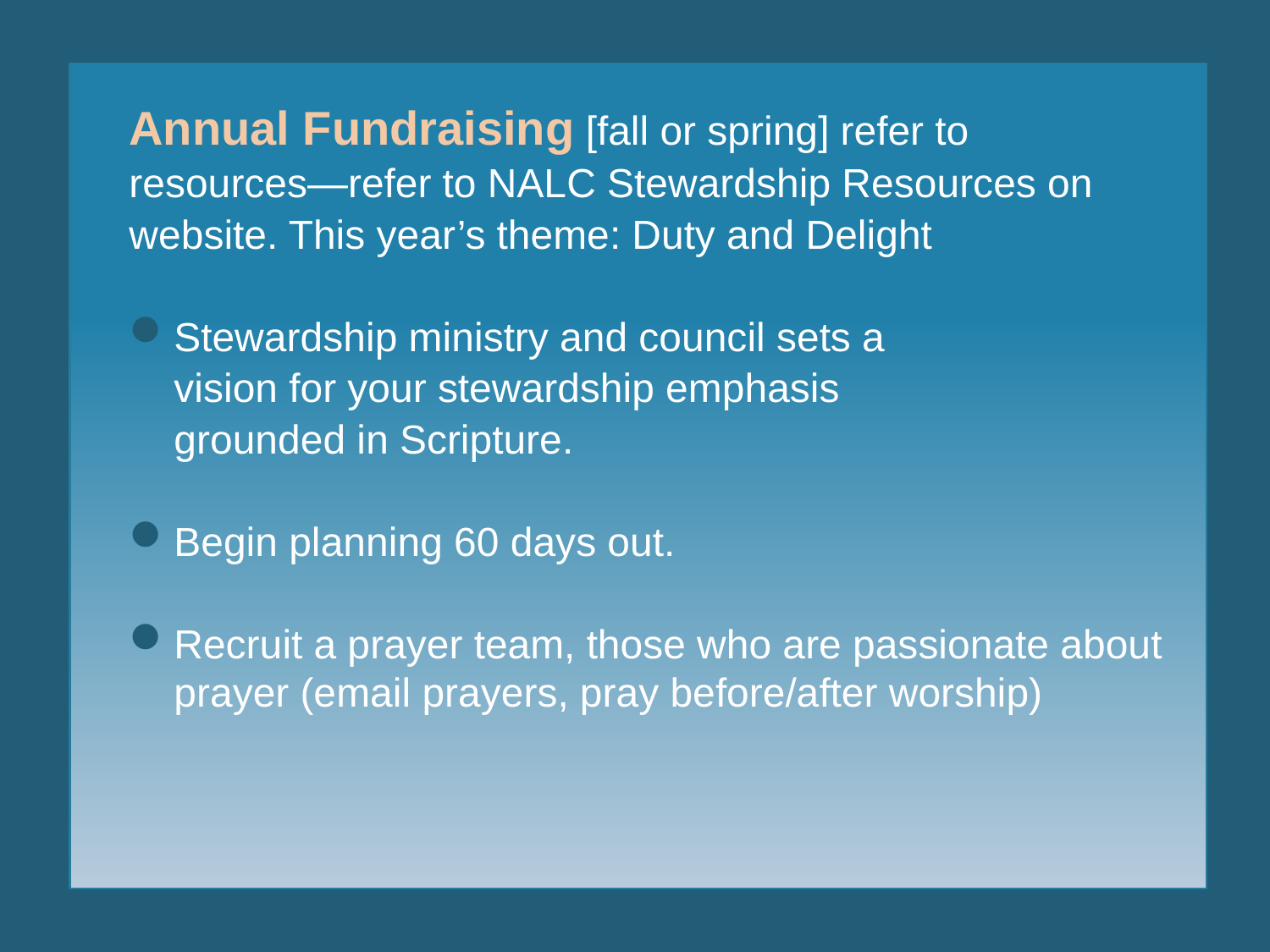

Annual Fundraising [fall or spring] refer to
resources—refer to NALC Stewardship Resources on
website. This year’s theme: Duty and Delight

Stewardship ministry and council sets a
	vision for your stewardship emphasis
	grounded in Scripture.

Begin planning 60 days out.

Recruit a prayer team, those who are passionate about prayer (email prayers, pray before/after worship)